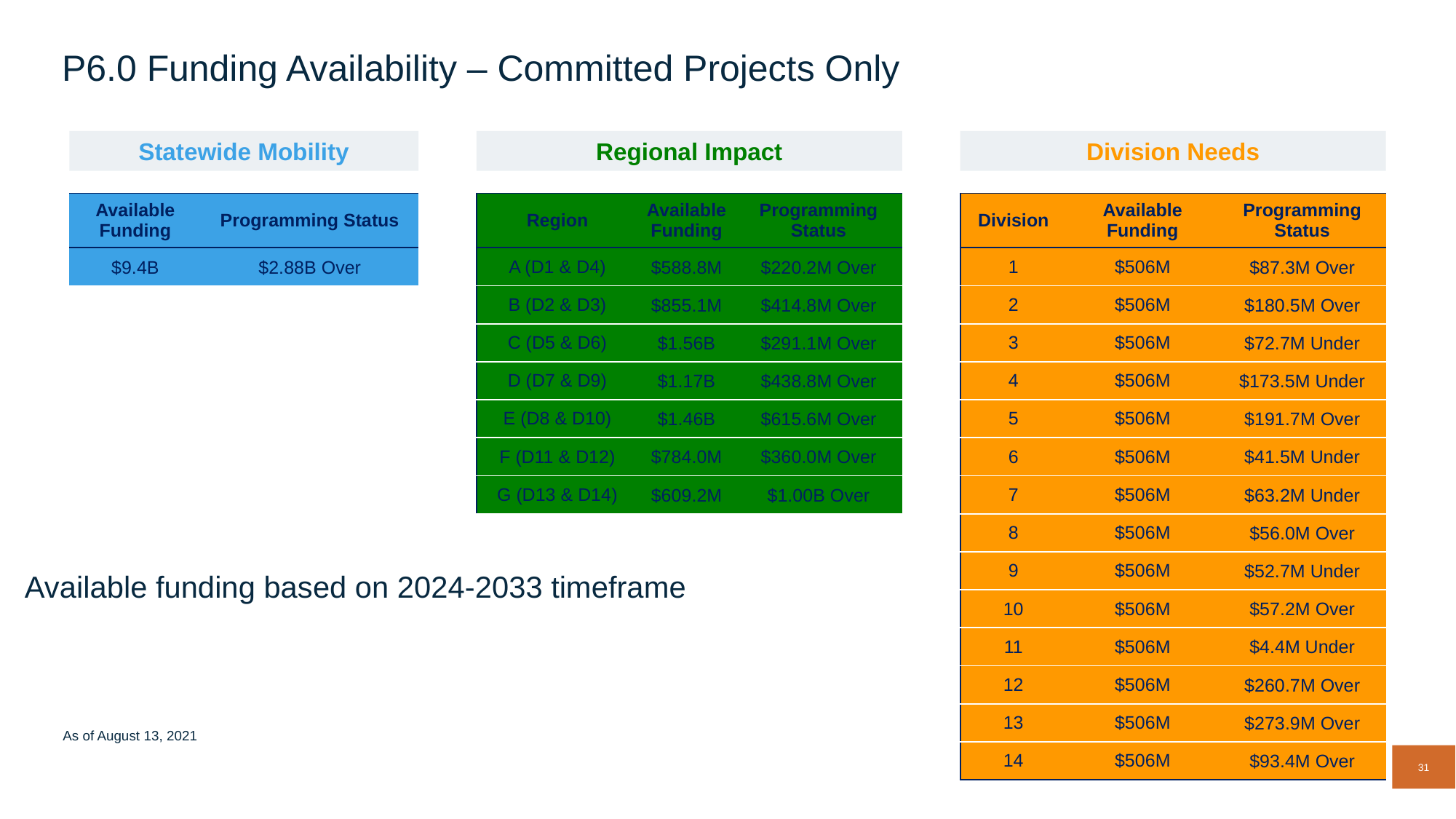

# P6.0 Funding Availability – Committed Projects Only
Statewide Mobility
Regional Impact
Division Needs
| Available Funding | Programming Status |
| --- | --- |
| $9.4B | $2.88B Over |
| Region | Available Funding | Programming Status |
| --- | --- | --- |
| A (D1 & D4) | $588.8M | $220.2M Over |
| B (D2 & D3) | $855.1M | $414.8M Over |
| C (D5 & D6) | $1.56B | $291.1M Over |
| D (D7 & D9) | $1.17B | $438.8M Over |
| E (D8 & D10) | $1.46B | $615.6M Over |
| F (D11 & D12) | $784.0M | $360.0M Over |
| G (D13 & D14) | $609.2M | $1.00B Over |
| Division | Available Funding | Programming Status |
| --- | --- | --- |
| 1 | $506M | $87.3M Over |
| 2 | $506M | $180.5M Over |
| 3 | $506M | $72.7M Under |
| 4 | $506M | $173.5M Under |
| 5 | $506M | $191.7M Over |
| 6 | $506M | $41.5M Under |
| 7 | $506M | $63.2M Under |
| 8 | $506M | $56.0M Over |
| 9 | $506M | $52.7M Under |
| 10 | $506M | $57.2M Over |
| 11 | $506M | $4.4M Under |
| 12 | $506M | $260.7M Over |
| 13 | $506M | $273.9M Over |
| 14 | $506M | $93.4M Over |
Available funding based on 2024-2033 timeframe

As of August 13, 2021
31